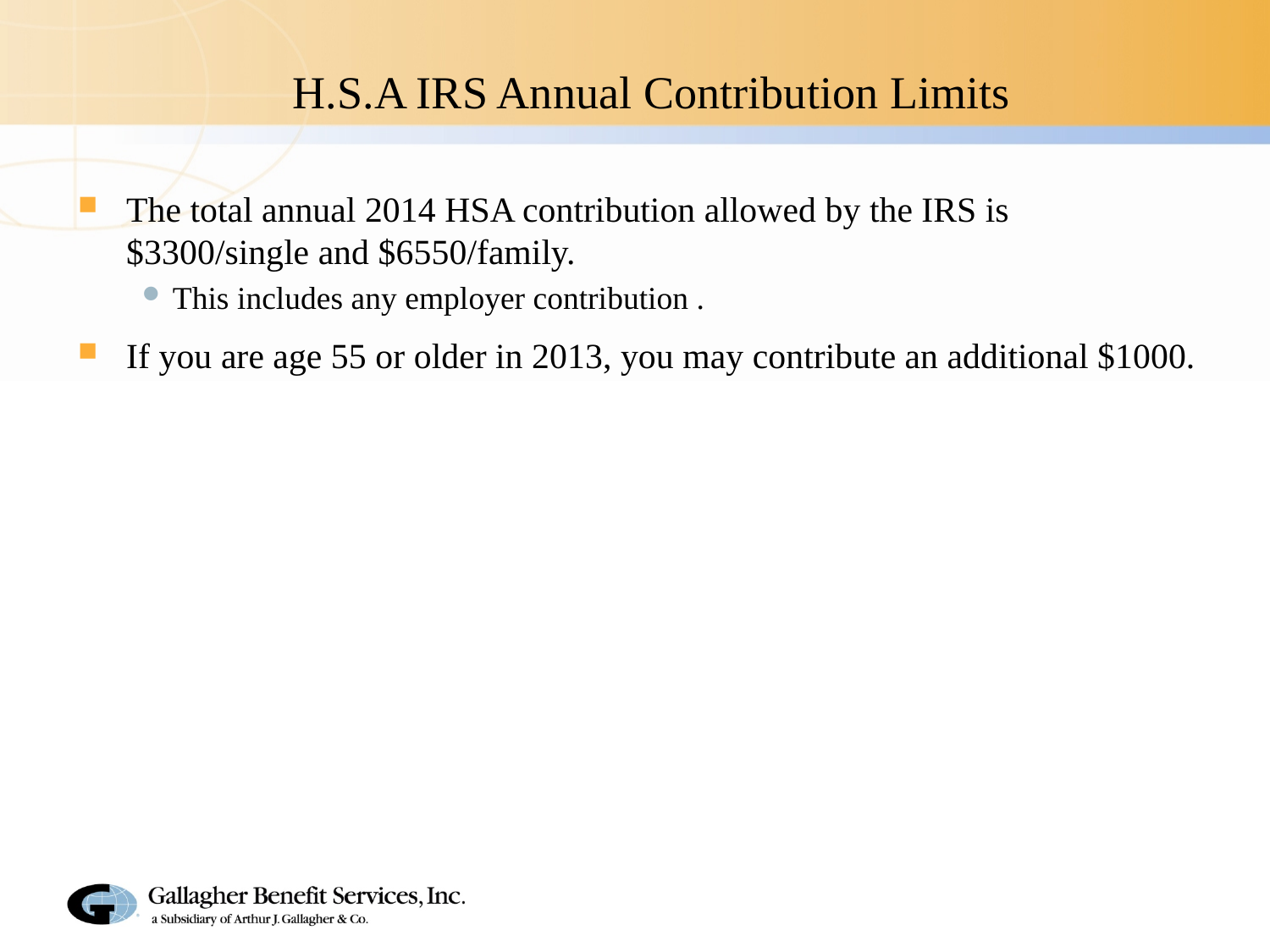

# H.S.A IRS Annual Contribution Limits
The total annual 2014 HSA contribution allowed by the IRS is $3300/single and $6550/family.
This includes any employer contribution .
If you are age 55 or older in 2013, you may contribute an additional $1000.